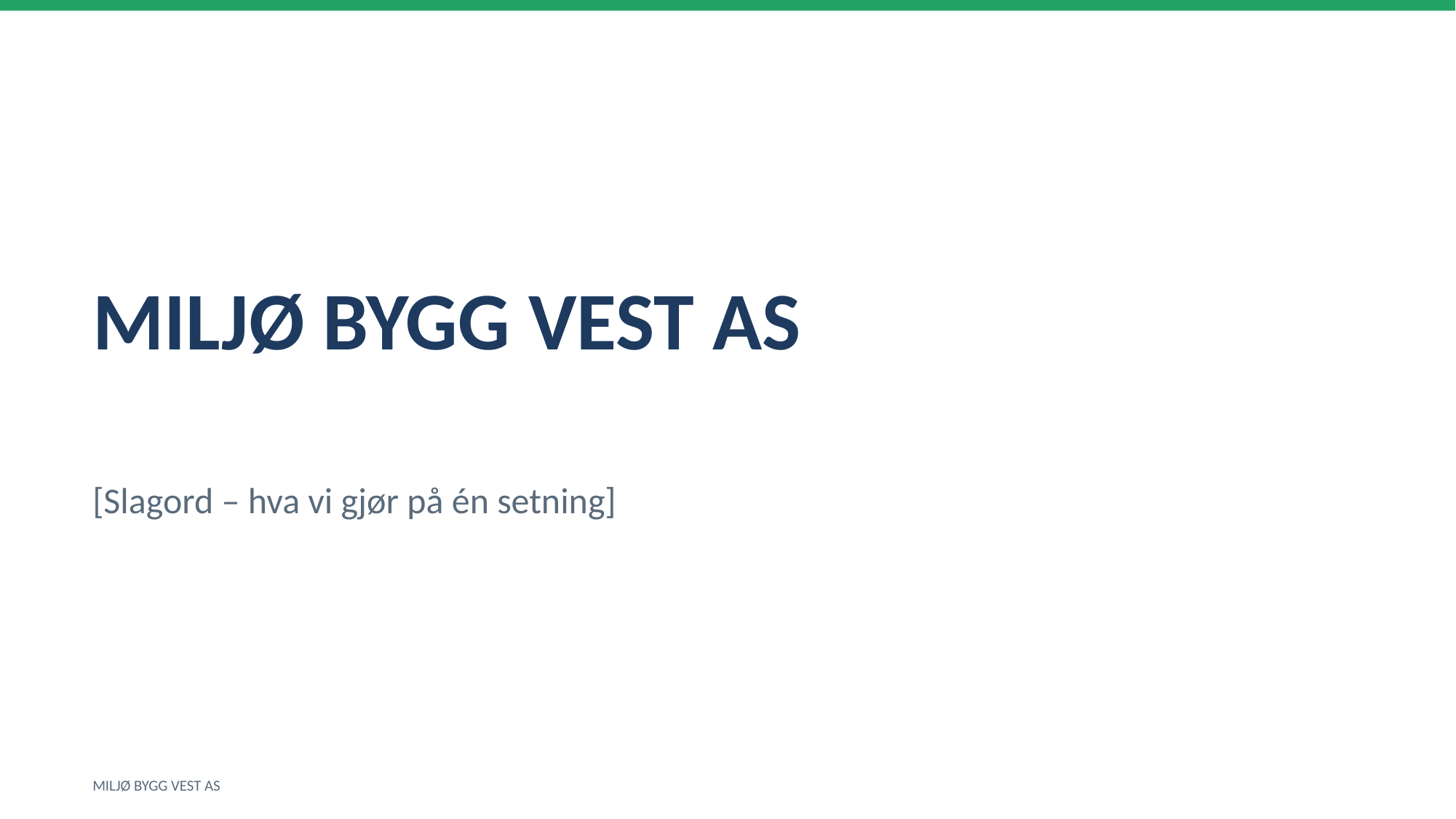

MILJØ BYGG VEST AS
[Slagord – hva vi gjør på én setning]
MILJØ BYGG VEST AS